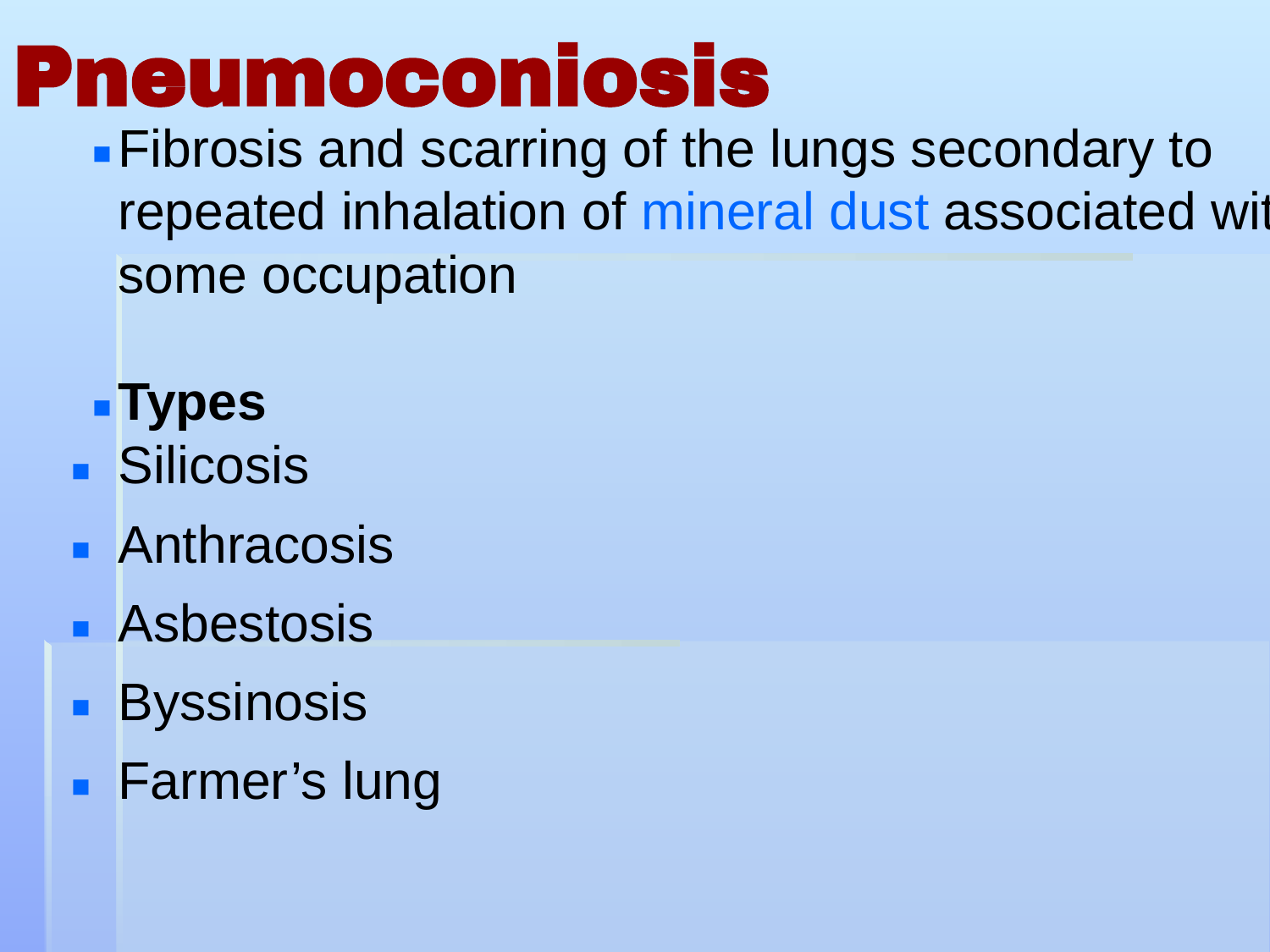

# Pneumoconiosis
Fibrosis and scarring of the lungs secondary to repeated inhalation of mineral dust associated with some occupation

Types
Silicosis
Anthracosis
Asbestosis
Byssinosis
Farmer’s lung